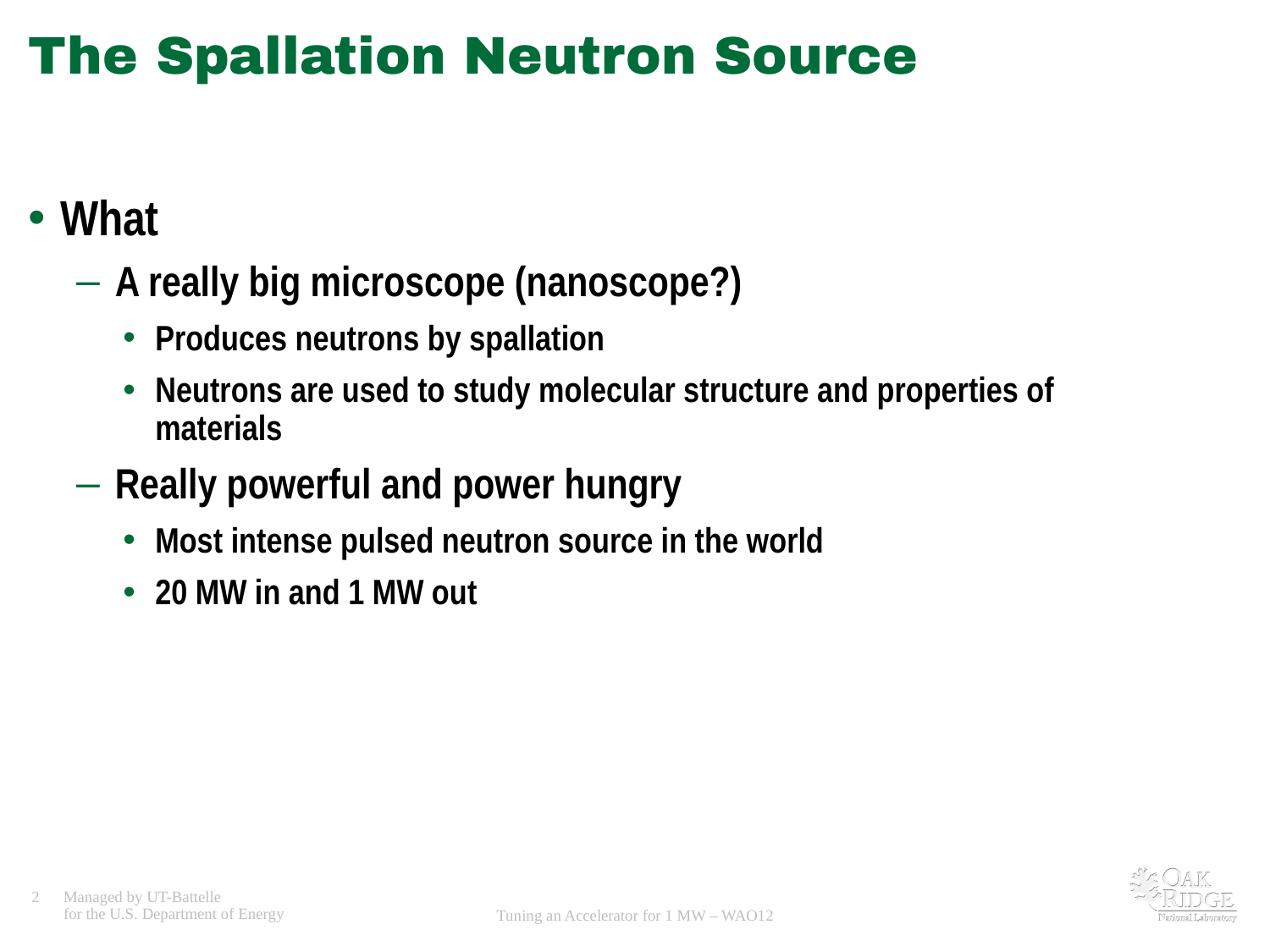

# The Spallation Neutron Source
What
A really big microscope (nanoscope?)
Produces neutrons by spallation
Neutrons are used to study molecular structure and properties of materials
Really powerful and power hungry
Most intense pulsed neutron source in the world
20 MW in and 1 MW out